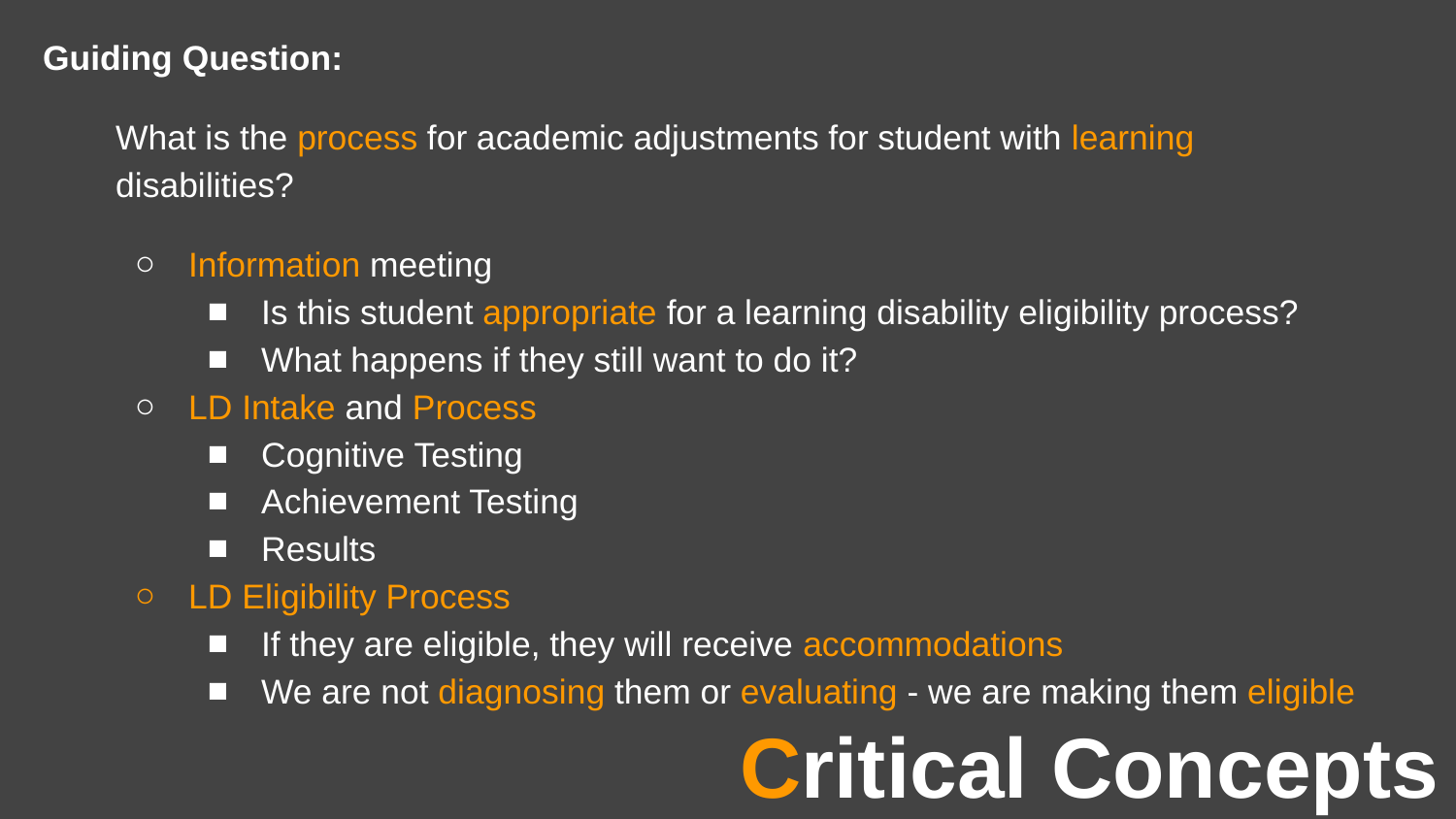

# Guiding Question:
What is the process for academic adjustments for student with learning disabilities?
Information meeting
Is this student appropriate for a learning disability eligibility process?
What happens if they still want to do it?
LD Intake and Process
Cognitive Testing
Achievement Testing
Results
LD Eligibility Process
If they are eligible, they will receive accommodations
We are not diagnosing them or evaluating - we are making them eligible
Critical Concepts